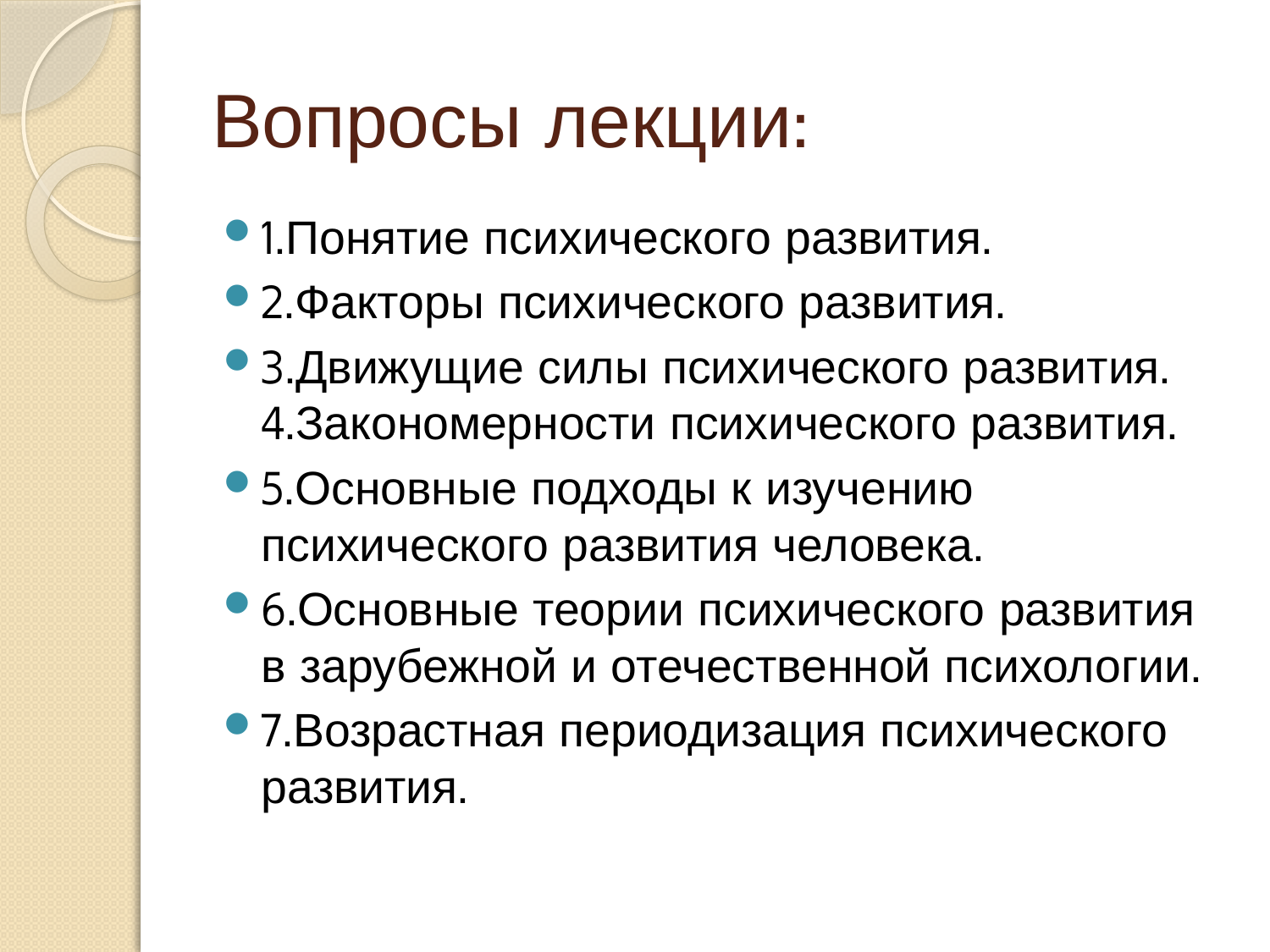

# Вопросы лекции:
1.Понятие психического развития.
2.Факторы психического развития.
3.Движущие силы психического развития. 4.Закономерности психического развития.
5.Основные подходы к изучению психического развития человека.
6.Основные теории психического развития в зарубежной и отечественной психологии.
7.Возрастная периодизация психического развития.